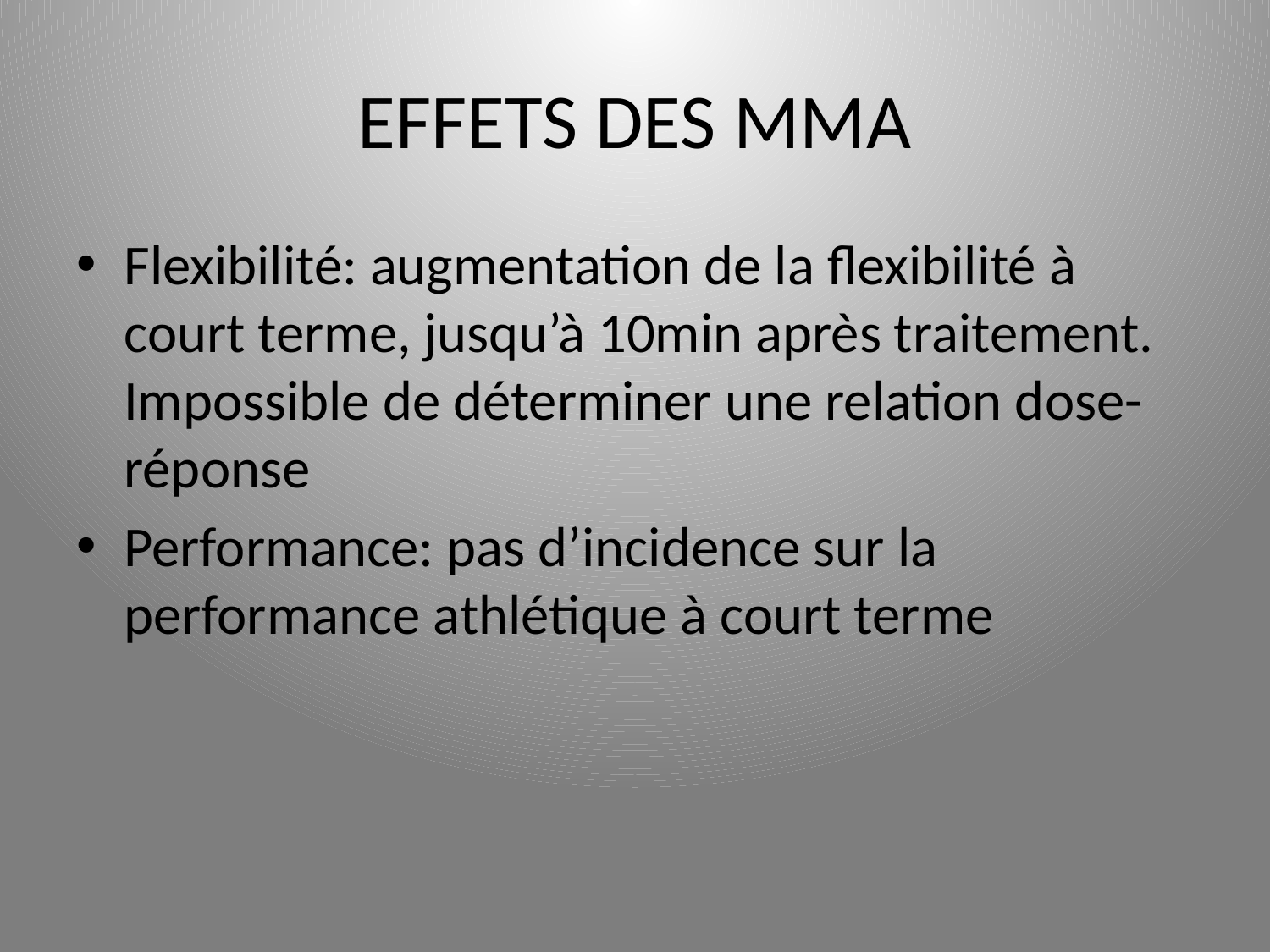

# EFFETS DES MMA
Flexibilité: augmentation de la flexibilité à court terme, jusqu’à 10min après traitement. Impossible de déterminer une relation dose-réponse
Performance: pas d’incidence sur la performance athlétique à court terme